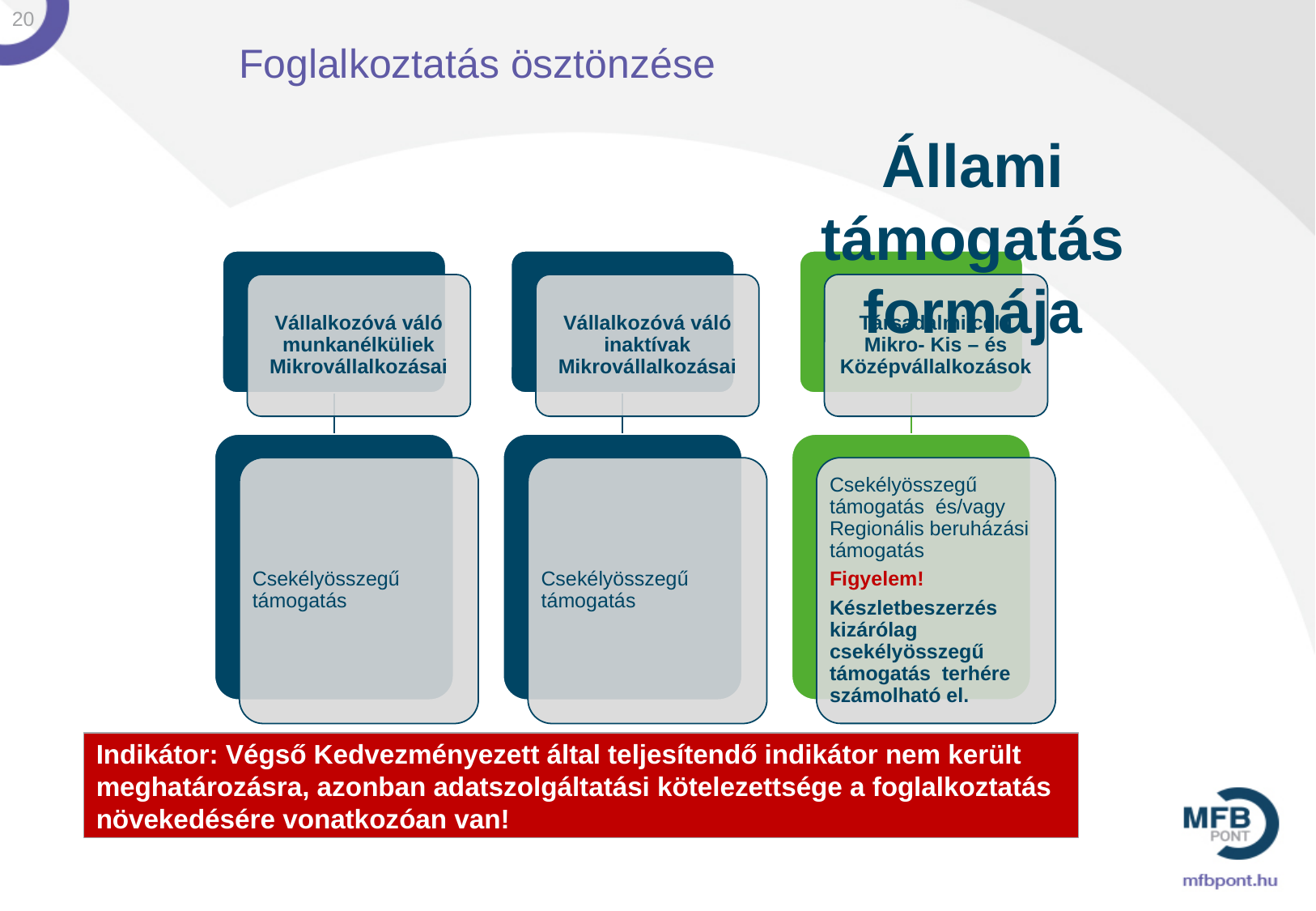

20
Foglalkoztatás ösztönzése

Vállalkozóvá váló munkanélküliek Mikrovállalkozásai
Csekélyösszegű támogatás
Vállalkozóvá váló inaktívak Mikrovállalkozásai
Csekélyösszegű támogatás
Társadalmi célú Mikro- Kis – és Középvállalkozások
Csekélyösszegű támogatás  és/vagy Regionális beruházási támogatás
Figyelem!
Készletbeszerzés  kizárólag csekélyösszegű támogatás  terhére számolható el.
Állami támogatás formája
Indikátor: Végső Kedvezményezett által teljesítendő indikátor nem került meghatározásra, azonban adatszolgáltatási kötelezettsége a foglalkoztatás növekedésére vonatkozóan van!